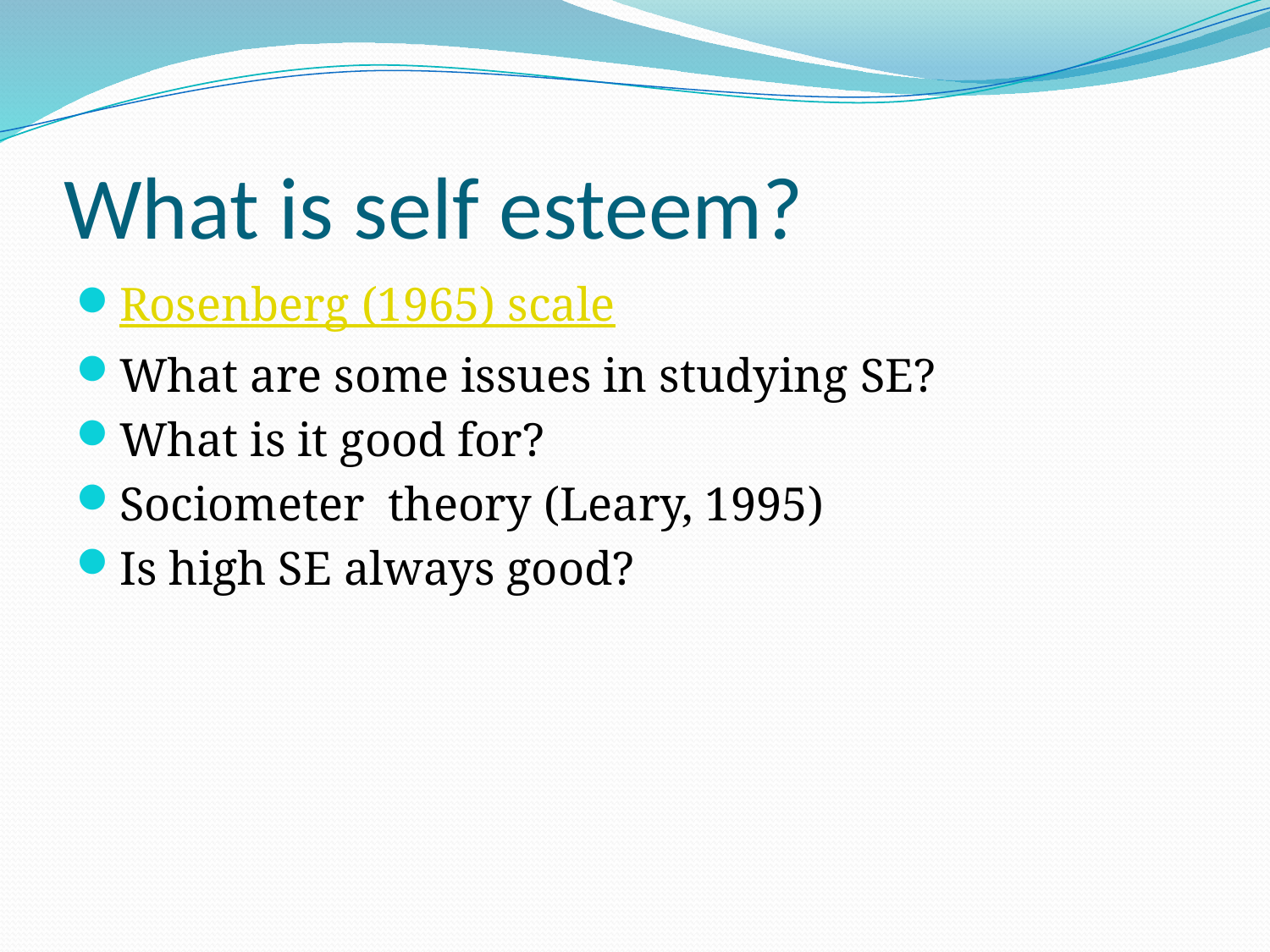

# What is self esteem?
Rosenberg (1965) scale
What are some issues in studying SE?
What is it good for?
Sociometer  theory (Leary, 1995)
Is high SE always good?